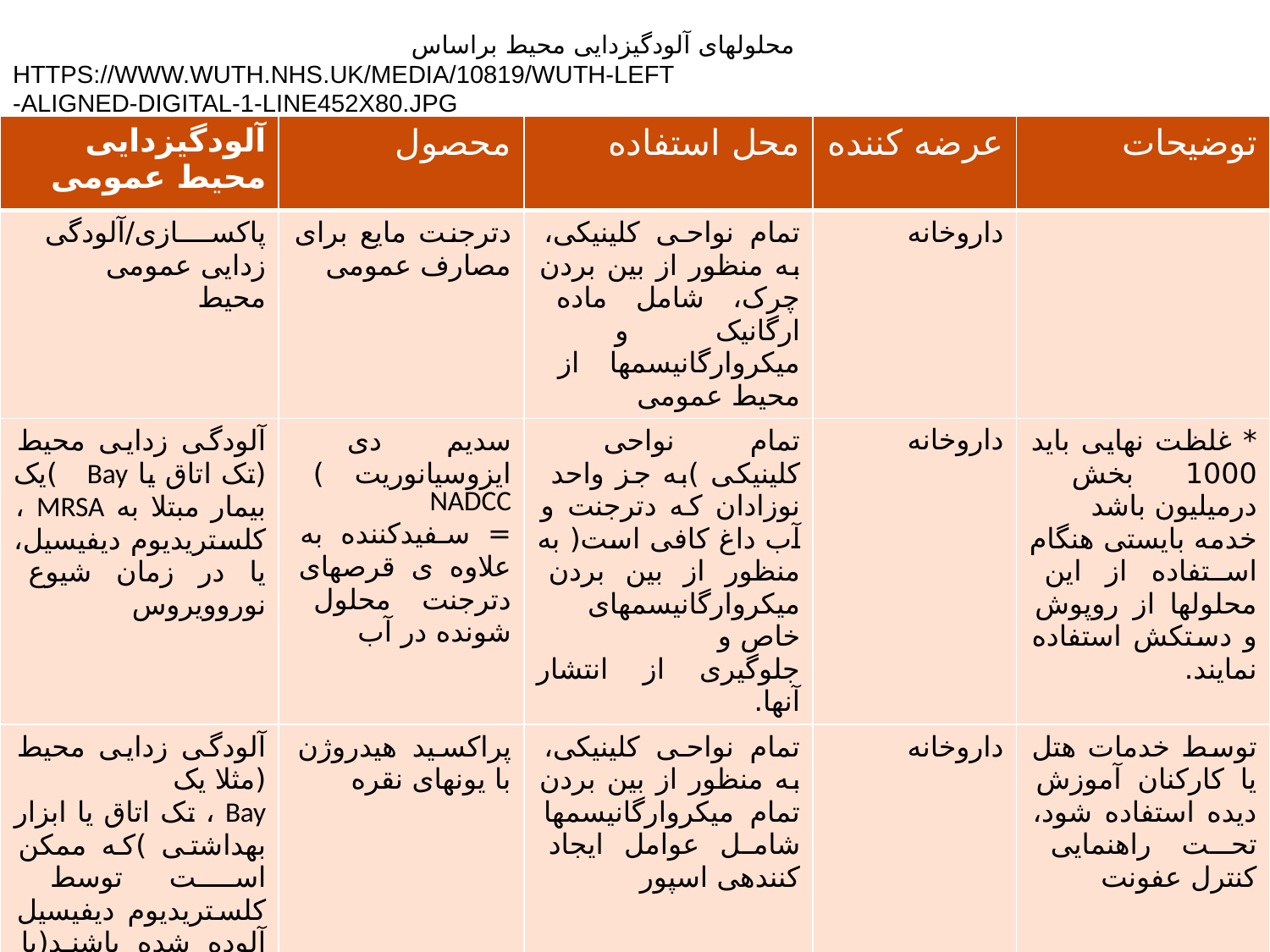

# محلولهای آلودگیزدايی محیط براساس                                                    https://www.wuth.nhs.uk/media/10819/wuth-left -aligned-digital-1-line452x80.jpg
| آلودگیزدایی محيط عمومی | محصول | محل استفاده | عرضه کننده | توضيحات |
| --- | --- | --- | --- | --- |
| پاکسازی/آلودگی زدایی عمومی محيط | دترجنت مایع برای مصارف عمومی | تمام نواحی کلينيکی، به منظور از بين بردن چرک، شامل ماده ارگانيک و ميکروارگانيسمها از محيط عمومی | داروخانه |  |
| آلودگی زدایی محيط (تک اتاق یا Bay )یک بيمار مبتلا به MRSA ، کلستریدیوم دیفيسيل، یا در زمان شيوع نوروویروس | سدیم دی ایزوسيانوریت ) NADCC = سفيدکننده به علاوه ی قرصهای دترجنت محلول شونده در آب | تمام نواحی کلينيکی )به جز واحد نوزادان که دترجنت و آب داغ کافی است( به منظور از بين بردن ميکروارگانيسمهای خاص و جلوگيری از انتشار آنها. | داروخانه | \* غلظت نهایی باید 1000 بخش درميليون باشد خدمه بایستی هنگام استفاده از این محلولها از روپوش و دستکش استفاده نمایند. |
| آلودگی زدایی محيط (مثلا یک Bay ، تک اتاق یا ابزار بهداشتی )که ممکن است توسط کلستریدیوم دیفيسيل آلوده شده باشند(یا دیگر ارگانيسمهای ایجاد کنندهی اسپور) | پراکسيد هيدروژن با یونهای نقره | تمام نواحی کلينيکی، به منظور از بين بردن تمام ميکروارگانيسمها شامل عوامل ایجاد کنندهی اسپور | داروخانه | توسط خدمات هتل یا کارکنان آموزش دیده استفاده شود، تحت راهنمایی کنترل عفونت |